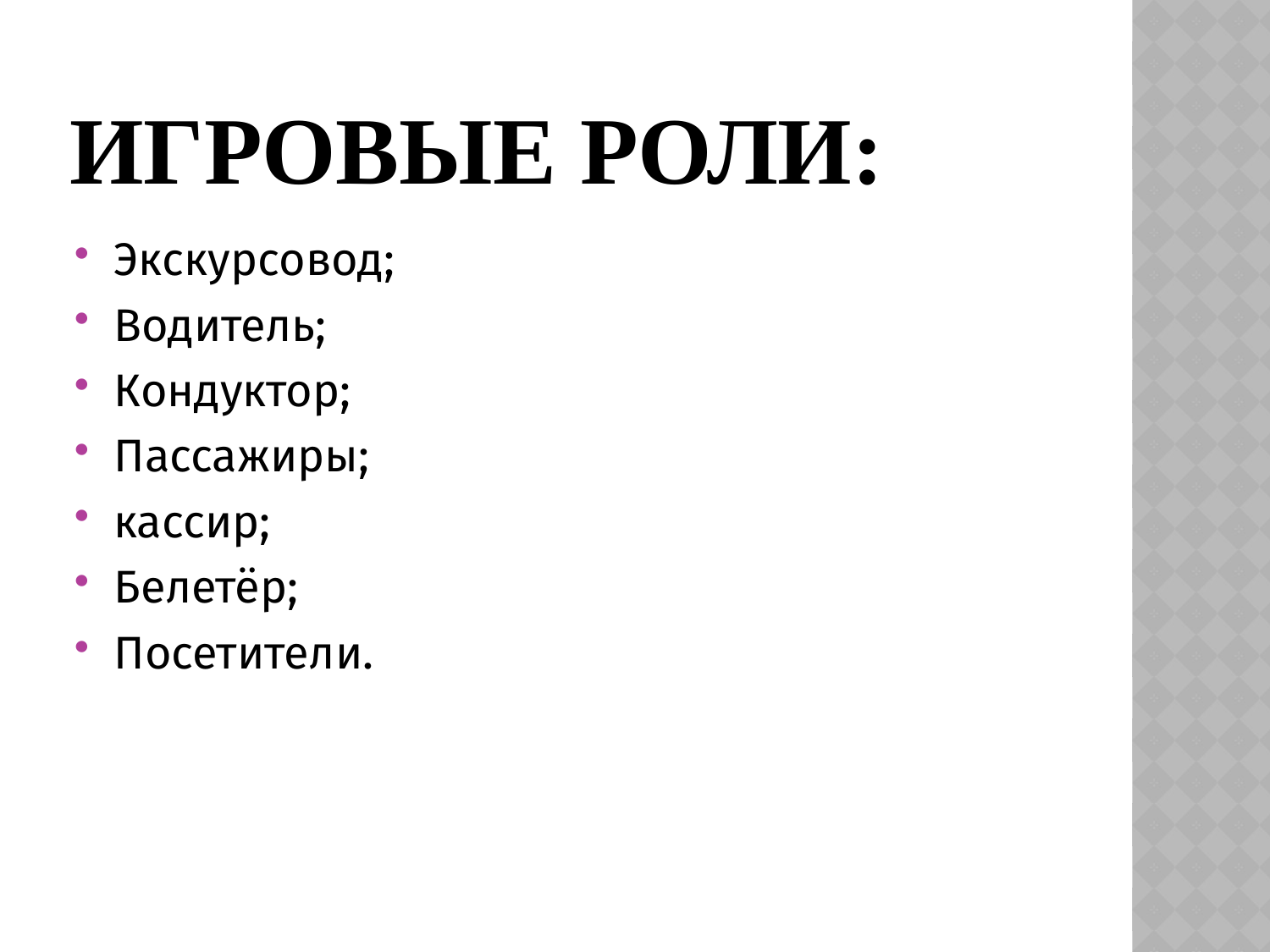

# Игровые роли:
Экскурсовод;
Водитель;
Кондуктор;
Пассажиры;
кассир;
Белетёр;
Посетители.